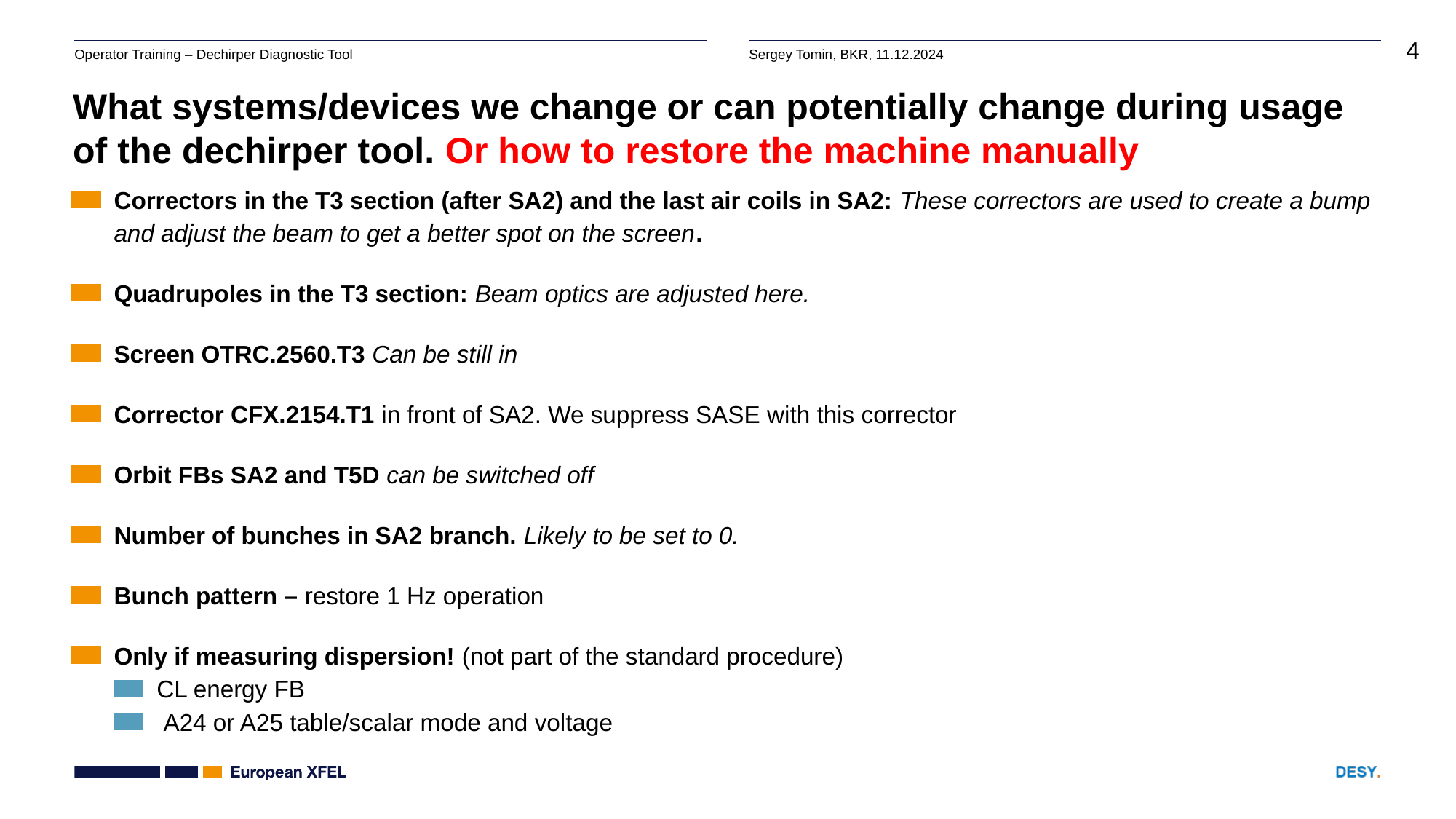

# What systems/devices we change or can potentially change during usage of the dechirper tool. Or how to restore the machine manually
Correctors in the T3 section (after SA2) and the last air coils in SA2: These correctors are used to create a bump and adjust the beam to get a better spot on the screen.
Quadrupoles in the T3 section: Beam optics are adjusted here.
Screen OTRC.2560.T3 Can be still in
Corrector CFX.2154.T1 in front of SA2. We suppress SASE with this corrector
Orbit FBs SA2 and T5D can be switched off
Number of bunches in SA2 branch. Likely to be set to 0.
Bunch pattern – restore 1 Hz operation
Only if measuring dispersion! (not part of the standard procedure)
CL energy FB
 A24 or A25 table/scalar mode and voltage